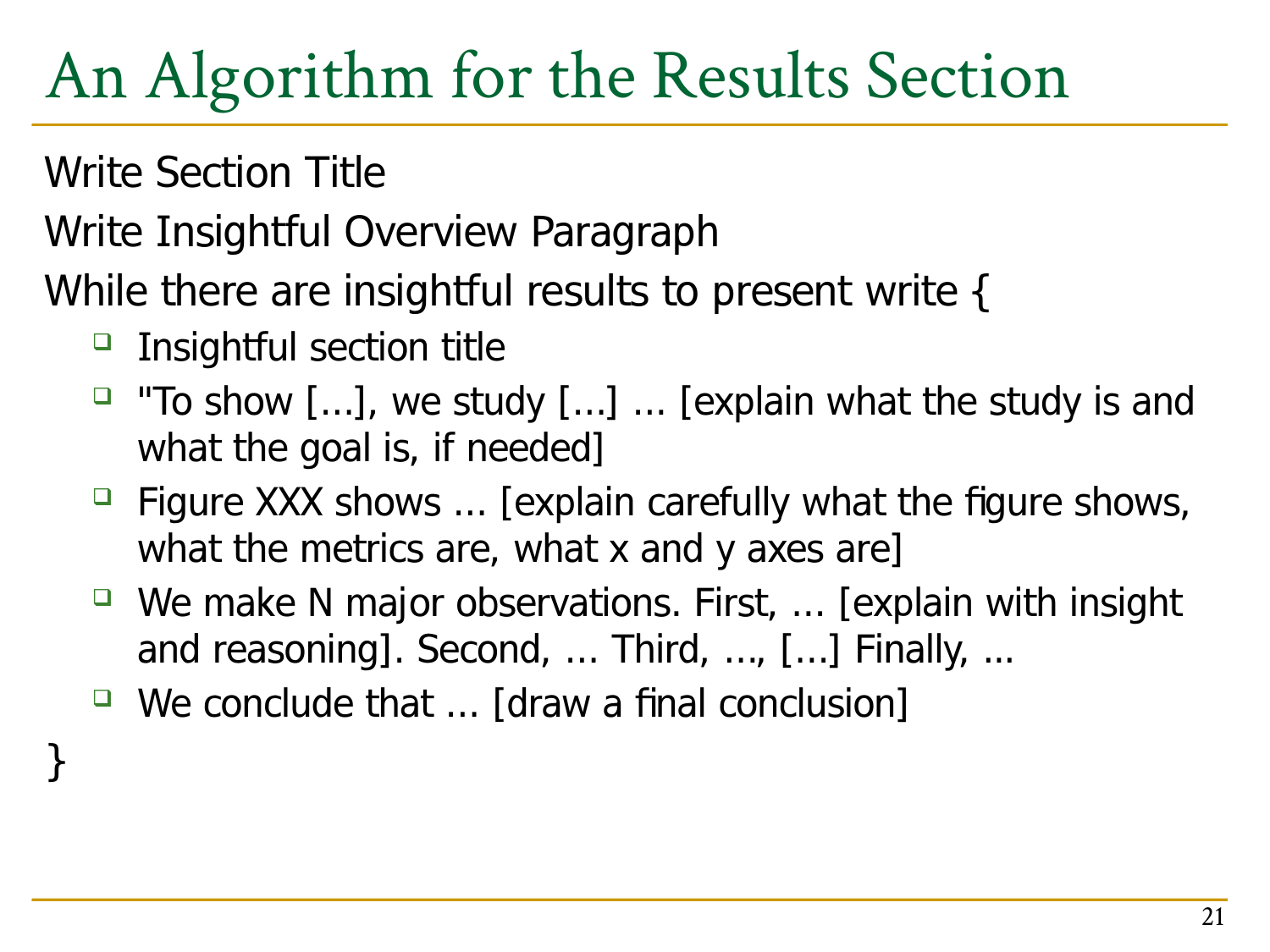

# An Algorithm for the Results Section
Write Section Title
Write Insightful Overview Paragraph
While there are insightful results to present write {
Insightful section title
"To show [...], we study [...] ... [explain what the study is and what the goal is, if needed]
Figure XXX shows ... [explain carefully what the figure shows, what the metrics are, what x and y axes are]
We make N major observations. First, ... [explain with insight and reasoning]. Second, ... Third, ..., [...] Finally, …
We conclude that ... [draw a final conclusion]
}
21